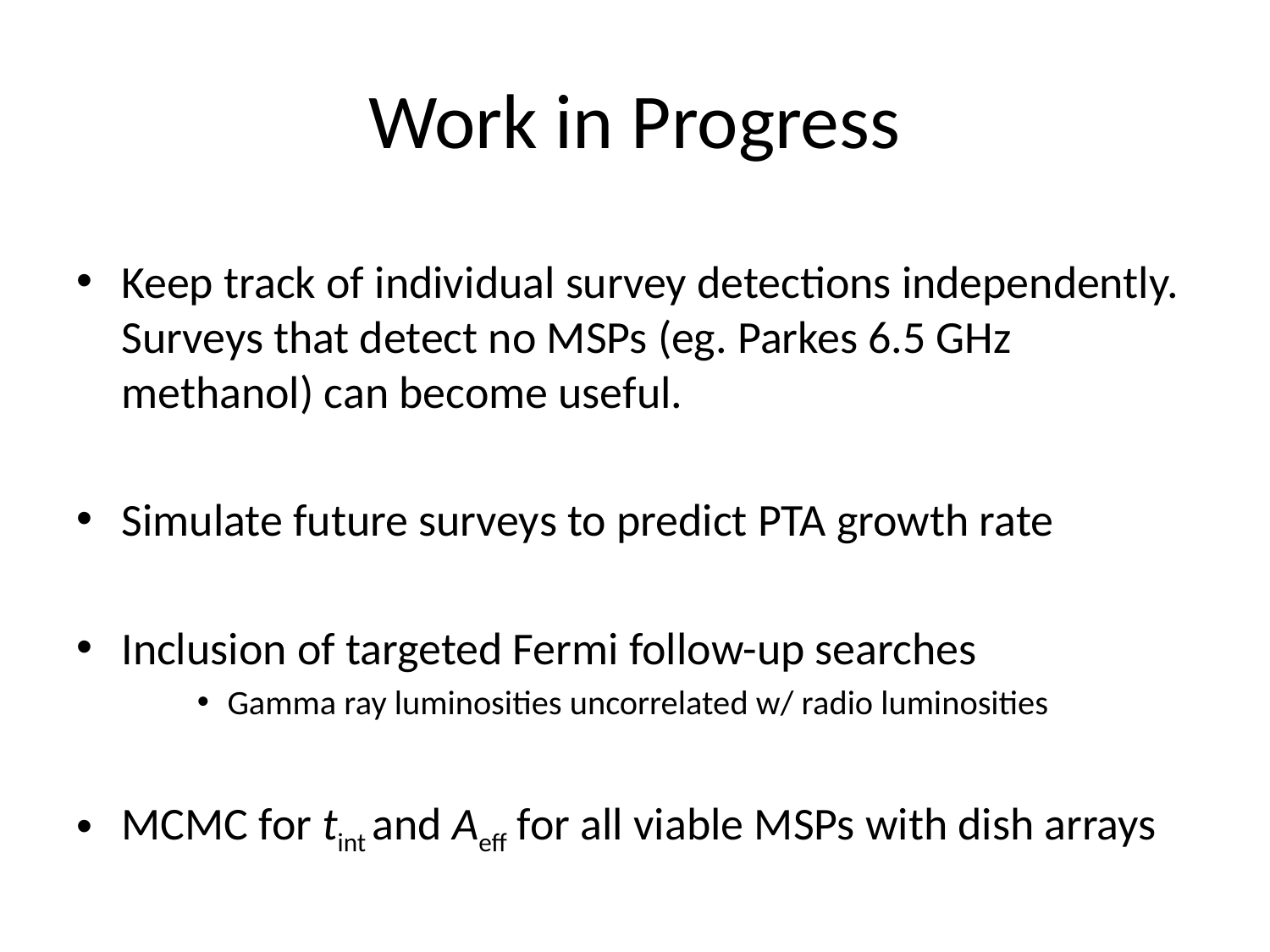

# Work in Progress
Keep track of individual survey detections independently. Surveys that detect no MSPs (eg. Parkes 6.5 GHz methanol) can become useful.

Simulate future surveys to predict PTA growth rate

Inclusion of targeted Fermi follow-up searches
Gamma ray luminosities uncorrelated w/ radio luminosities

MCMC for tint and Aeff for all viable MSPs with dish arrays